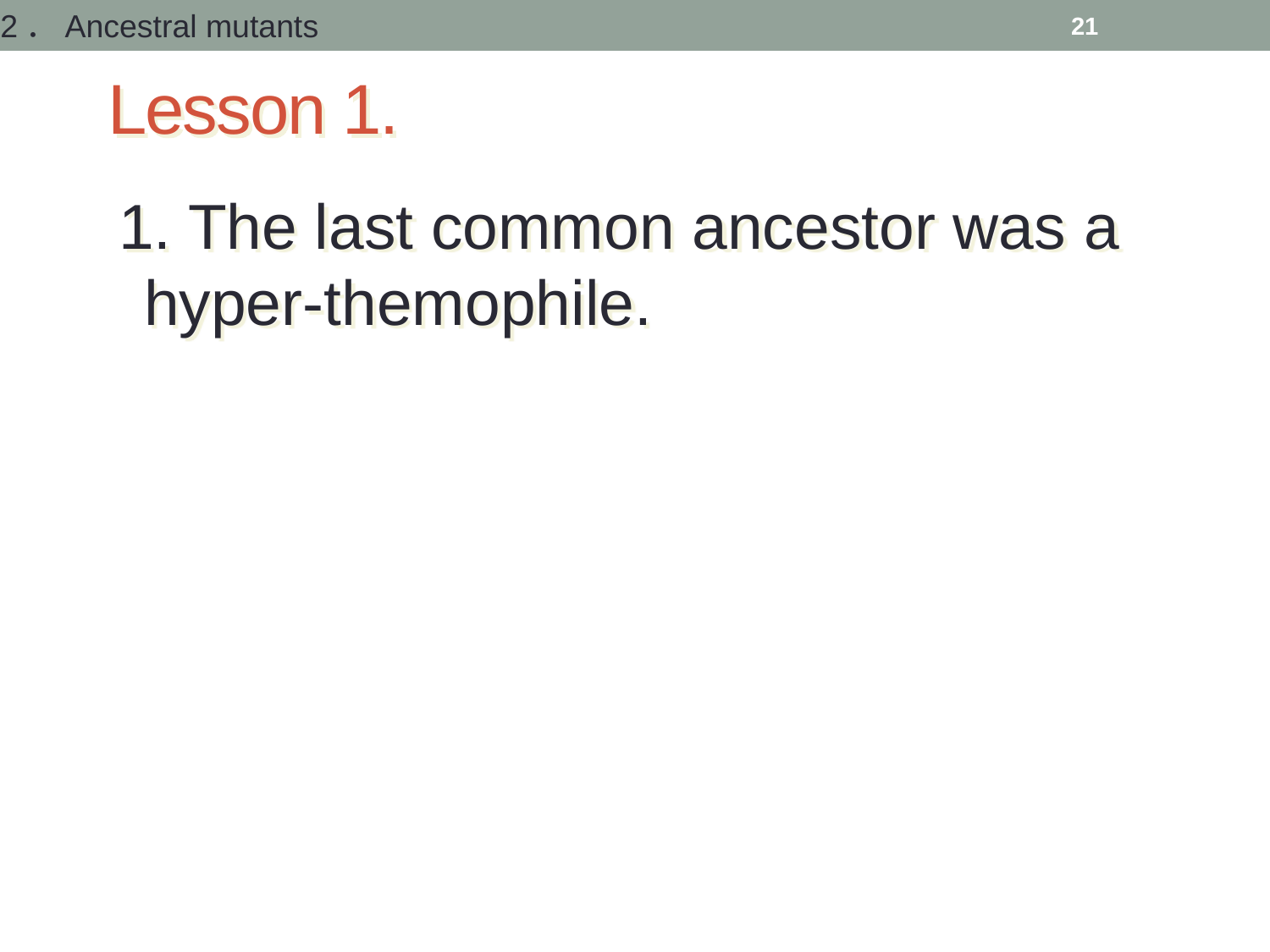

2．Ancestral mutants
21
# Lesson 1.
1. The last common ancestor was a hyper-themophile.